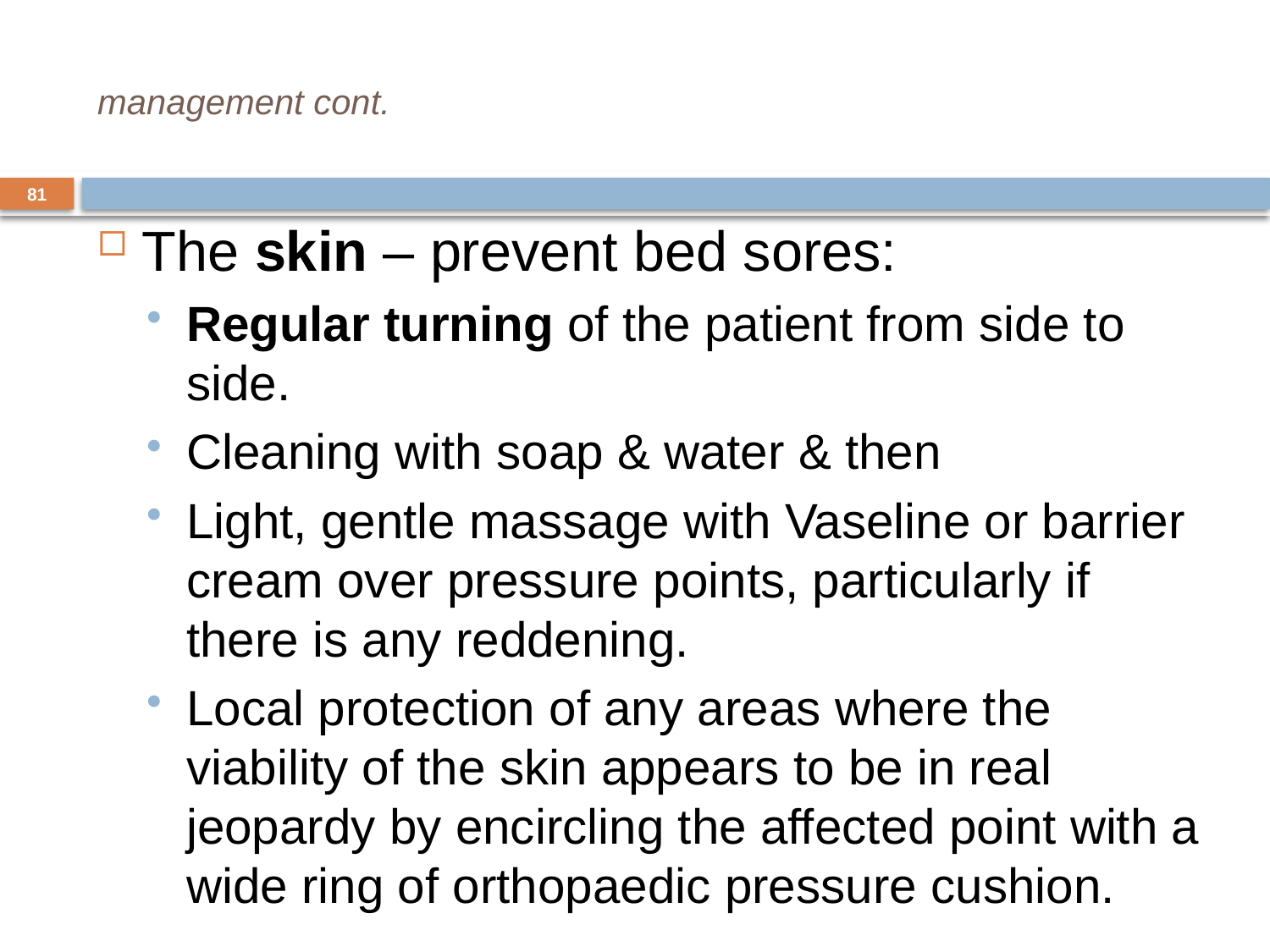

# management cont.
81
The skin – prevent bed sores:
Regular turning of the patient from side to side.
Cleaning with soap & water & then
Light, gentle massage with Vaseline or barrier cream over pressure points, particularly if there is any reddening.
Local protection of any areas where the viability of the skin appears to be in real jeopardy by encircling the affected point with a wide ring of orthopaedic pressure cushion.